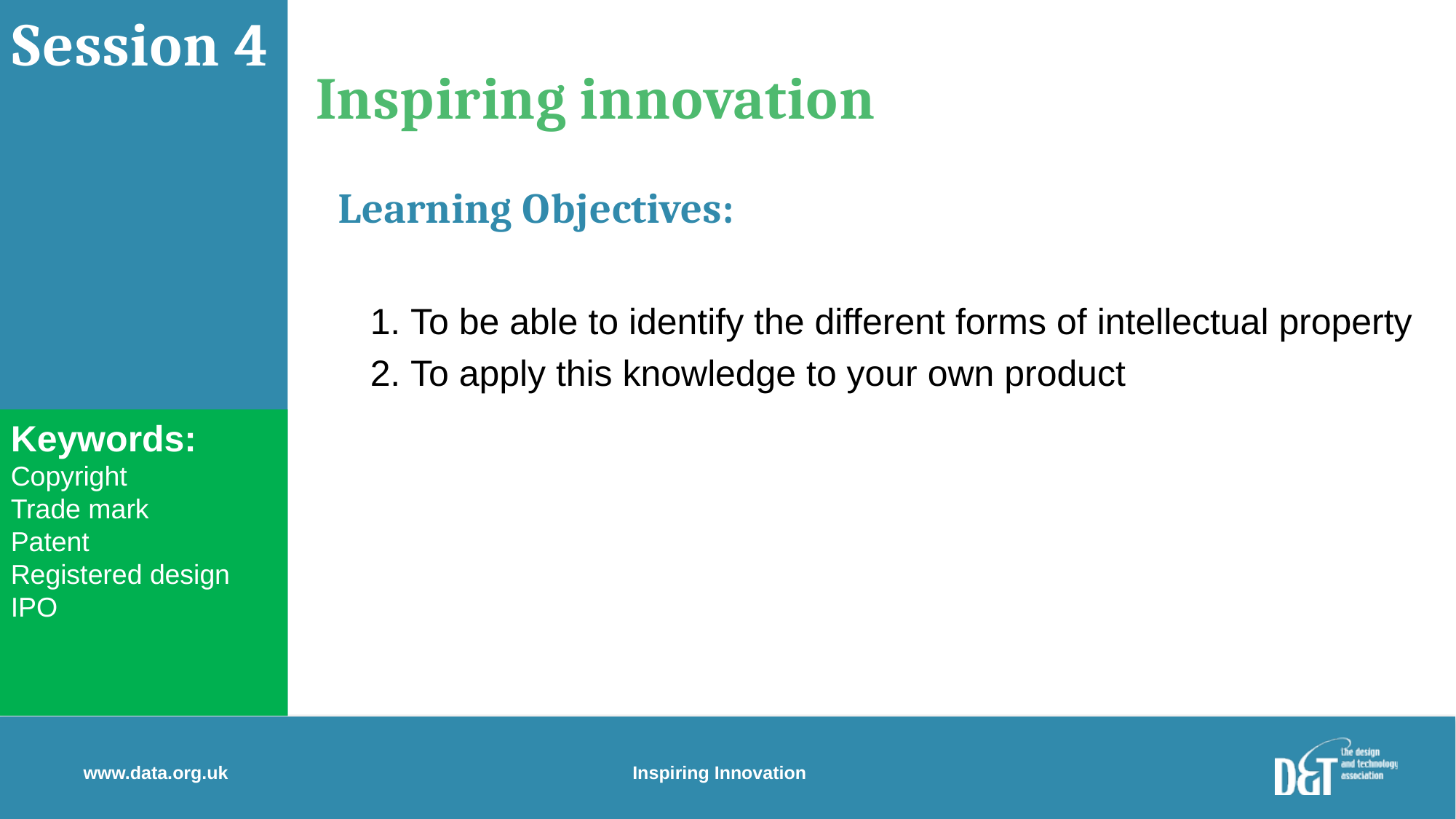

Session 4
Inspiring innovation
Learning Objectives:

To be able to identify the different forms of intellectual property
To apply this knowledge to your own product

Keywords:
Copyright
Trade mark
Patent
Registered design
IPO